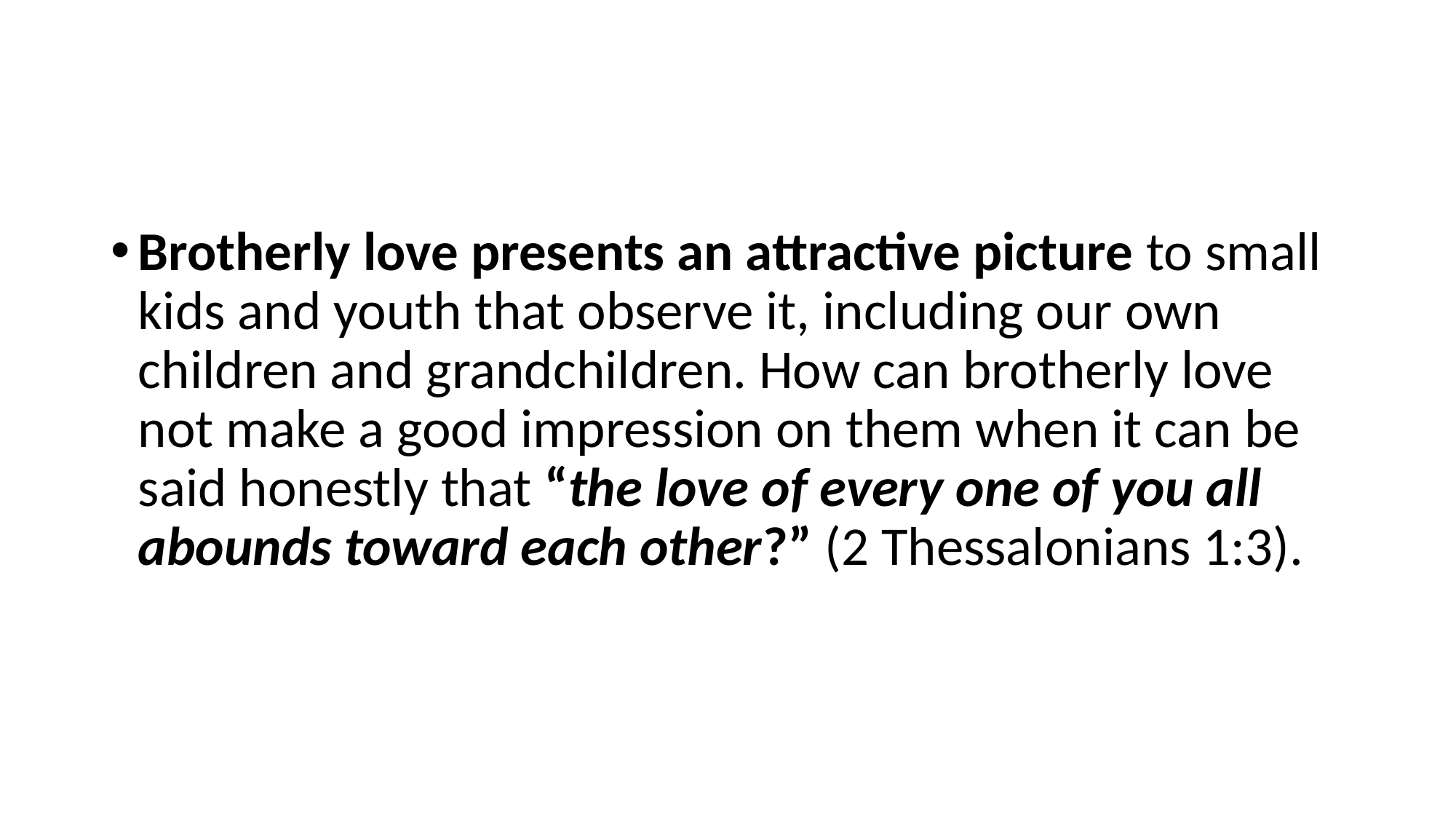

#
Brotherly love presents an attractive picture to small kids and youth that observe it, including our own children and grandchildren. How can brotherly love not make a good impression on them when it can be said honestly that “the love of every one of you all abounds toward each other?” (2 Thessalonians 1:3).